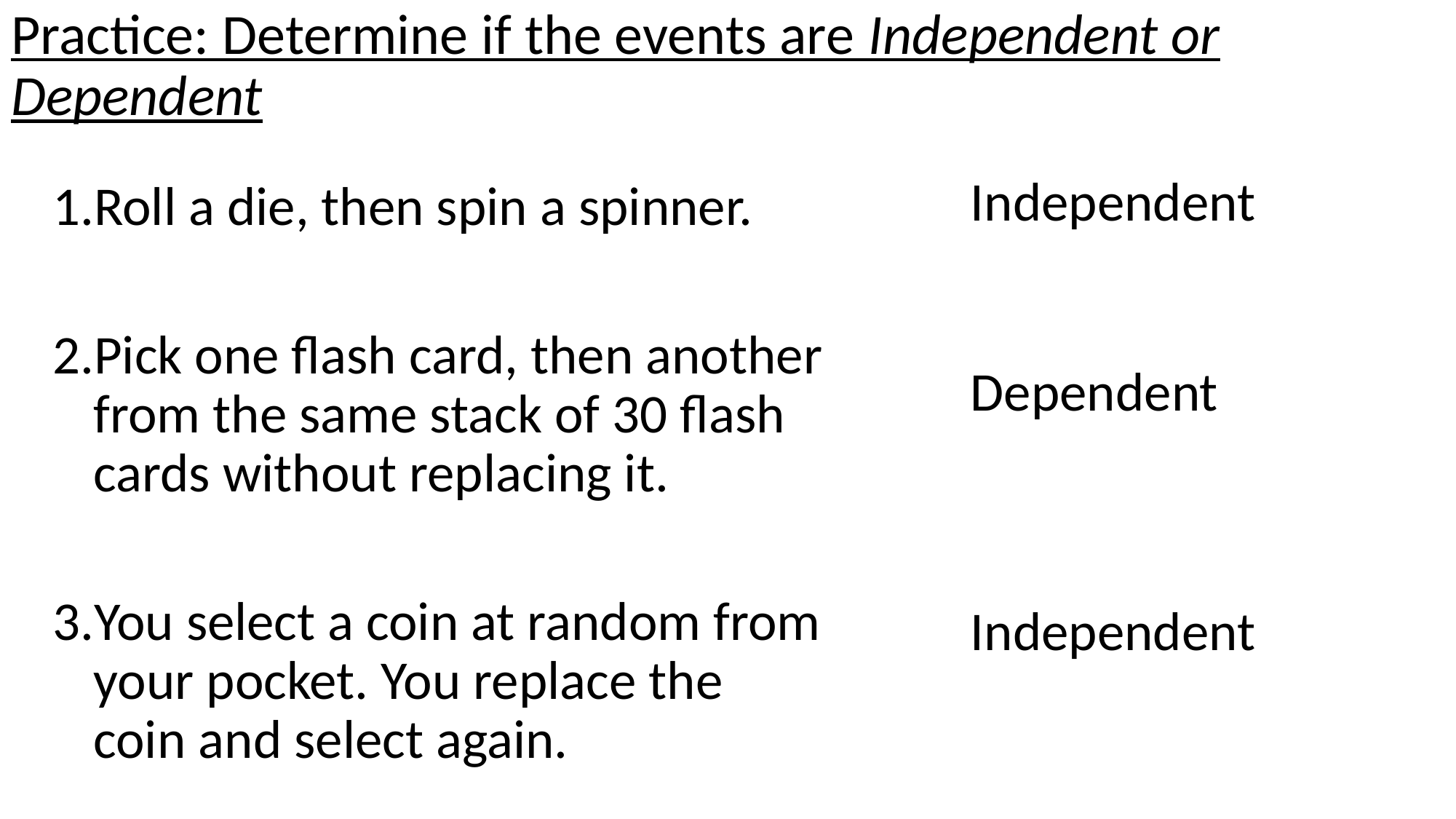

# Practice: Determine if the events are Independent or Dependent
Independent
Roll a die, then spin a spinner.

Pick one flash card, then another from the same stack of 30 flash cards without replacing it.

You select a coin at random from your pocket. You replace the coin and select again.
Dependent
Independent